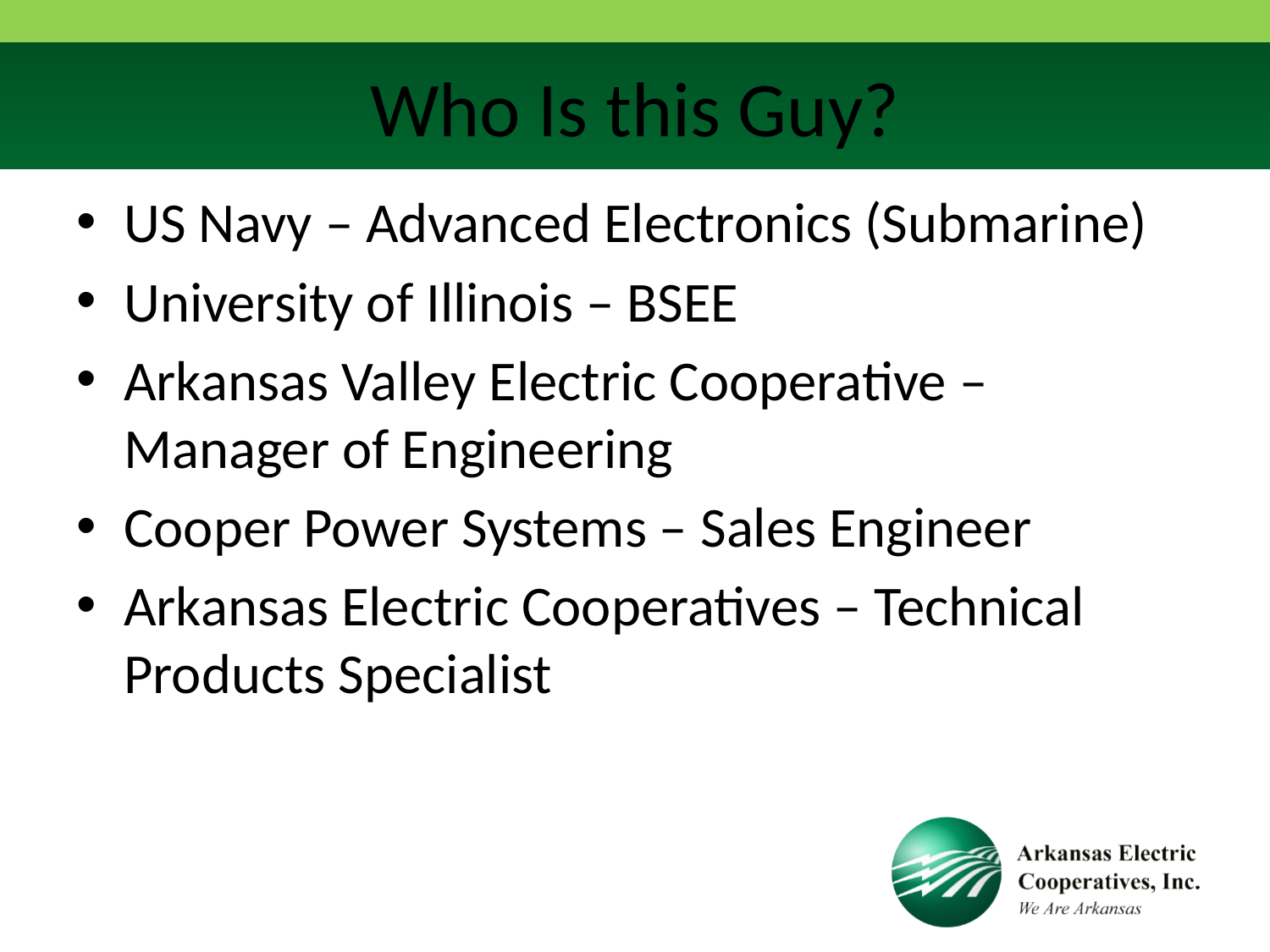

# Who Is this Guy?
US Navy – Advanced Electronics (Submarine)
University of Illinois – BSEE
Arkansas Valley Electric Cooperative – Manager of Engineering
Cooper Power Systems – Sales Engineer
Arkansas Electric Cooperatives – Technical Products Specialist